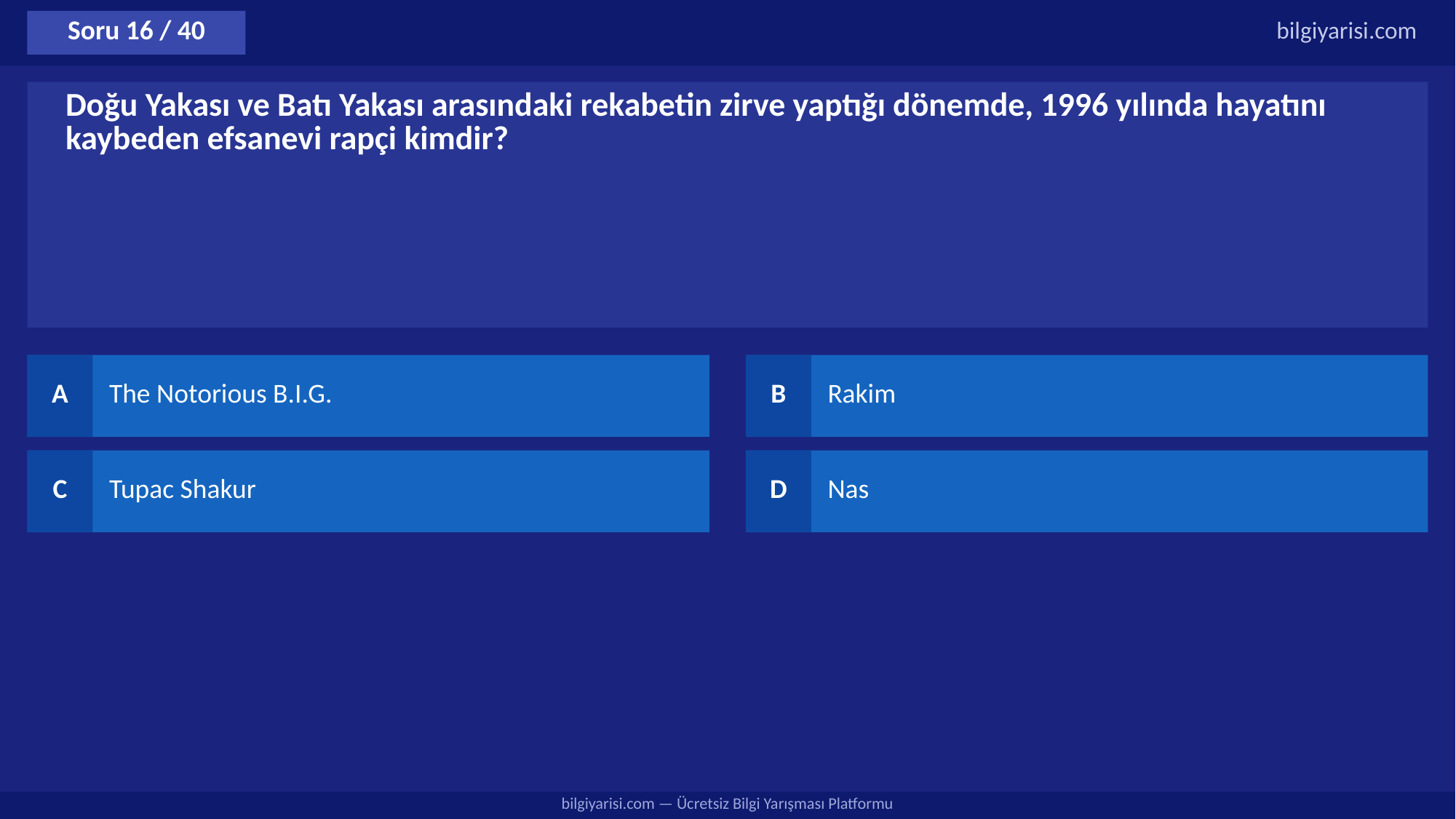

Soru 16 / 40
bilgiyarisi.com

Doğu Yakası ve Batı Yakası arasındaki rekabetin zirve yaptığı dönemde, 1996 yılında hayatını kaybeden efsanevi rapçi kimdir?

A
The Notorious B.I.G.

B
Rakim

C
Tupac Shakur

D
Nas
bilgiyarisi.com — Ücretsiz Bilgi Yarışması Platformu